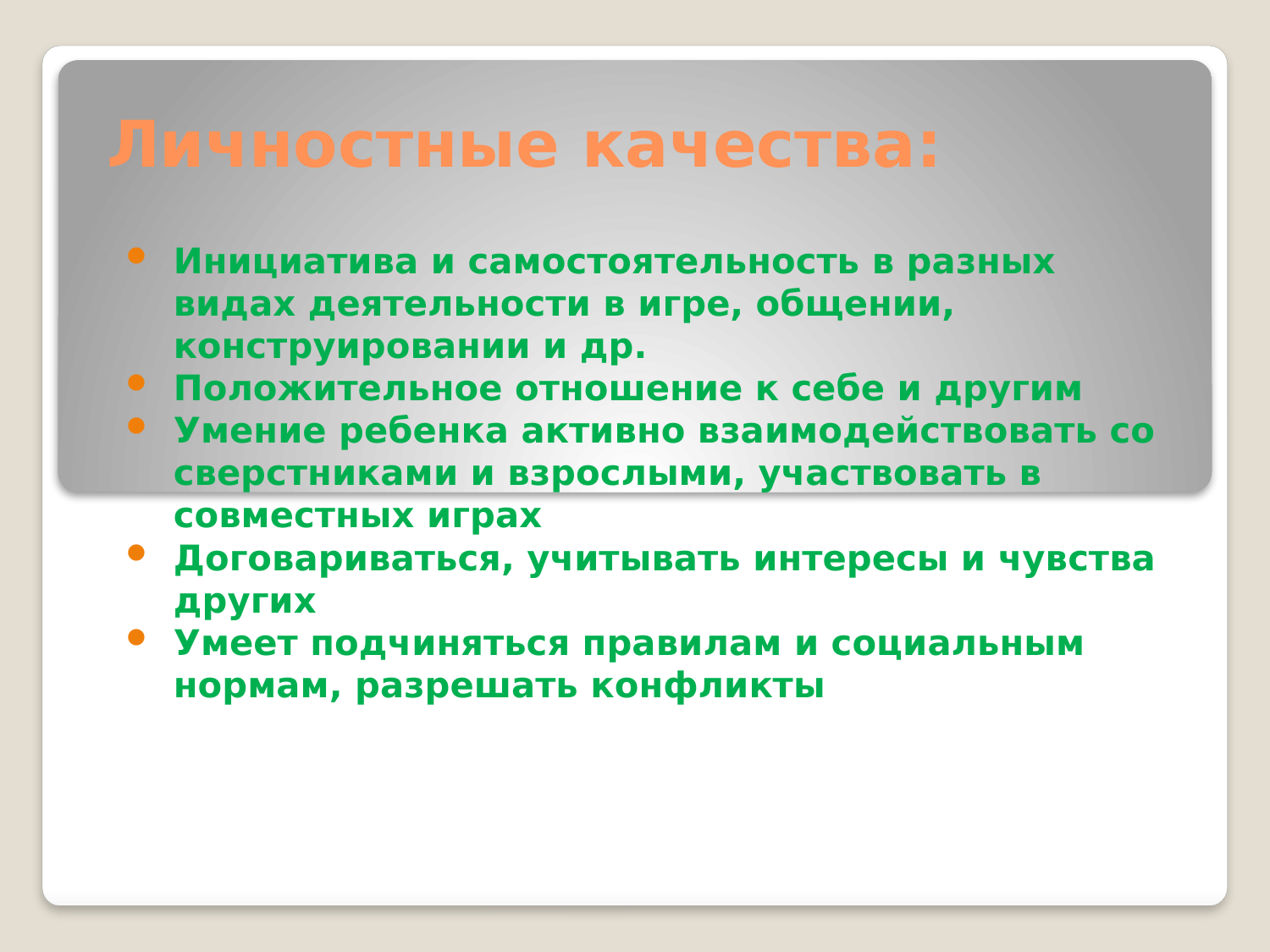

# Личностные качества:

Инициатива и самостоятельность в разных видах деятельности в игре, общении, конструировании и др.
Положительное отношение к себе и другим
Умение ребенка активно взаимодействовать со сверстниками и взрослыми, участвовать в совместных играх
Договариваться, учитывать интересы и чувства других
Умеет подчиняться правилам и социальным нормам, разрешать конфликты